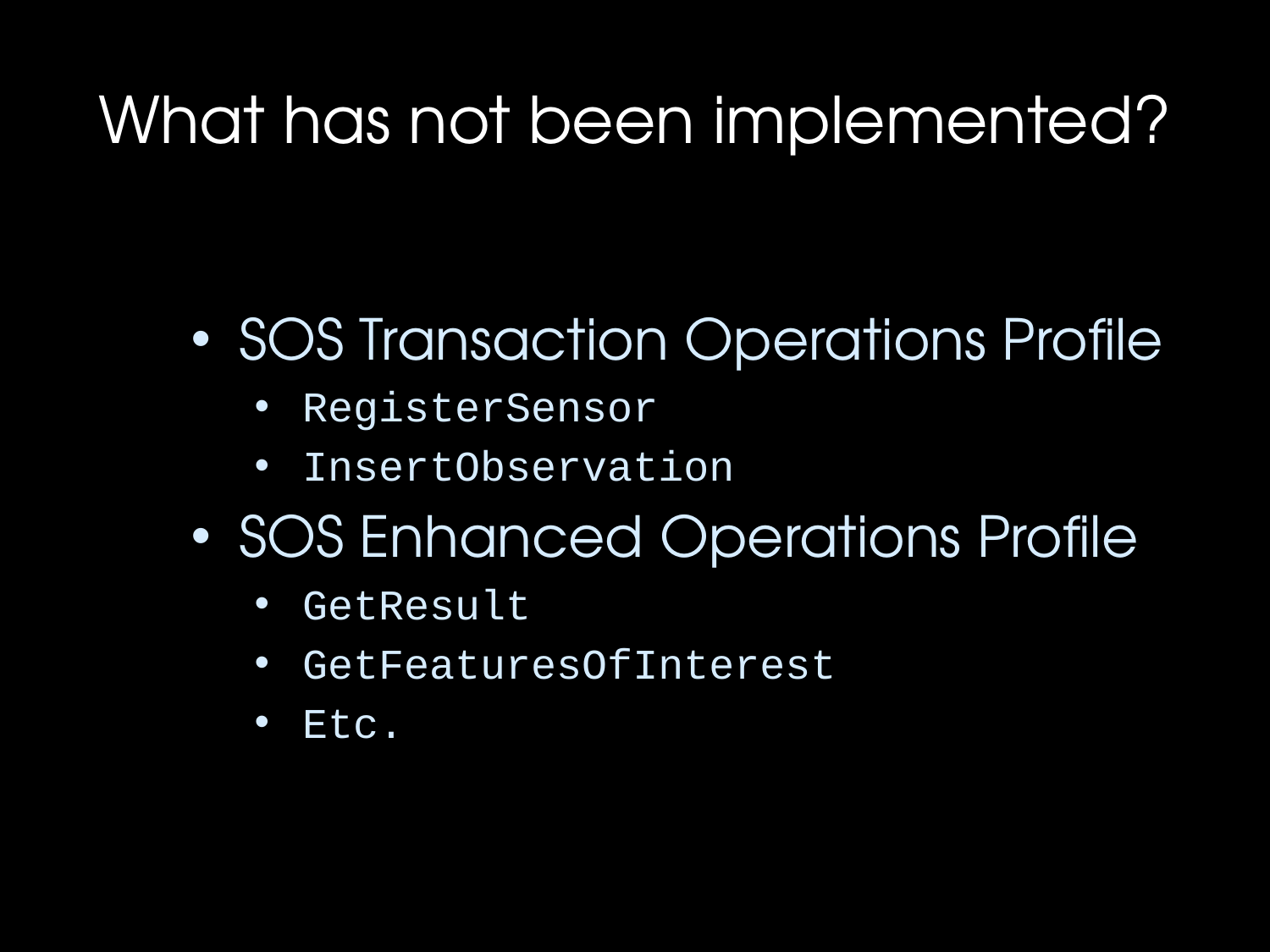

# What has not been implemented?
SOS Transaction Operations Profile
RegisterSensor
InsertObservation
SOS Enhanced Operations Profile
GetResult
GetFeaturesOfInterest
Etc.